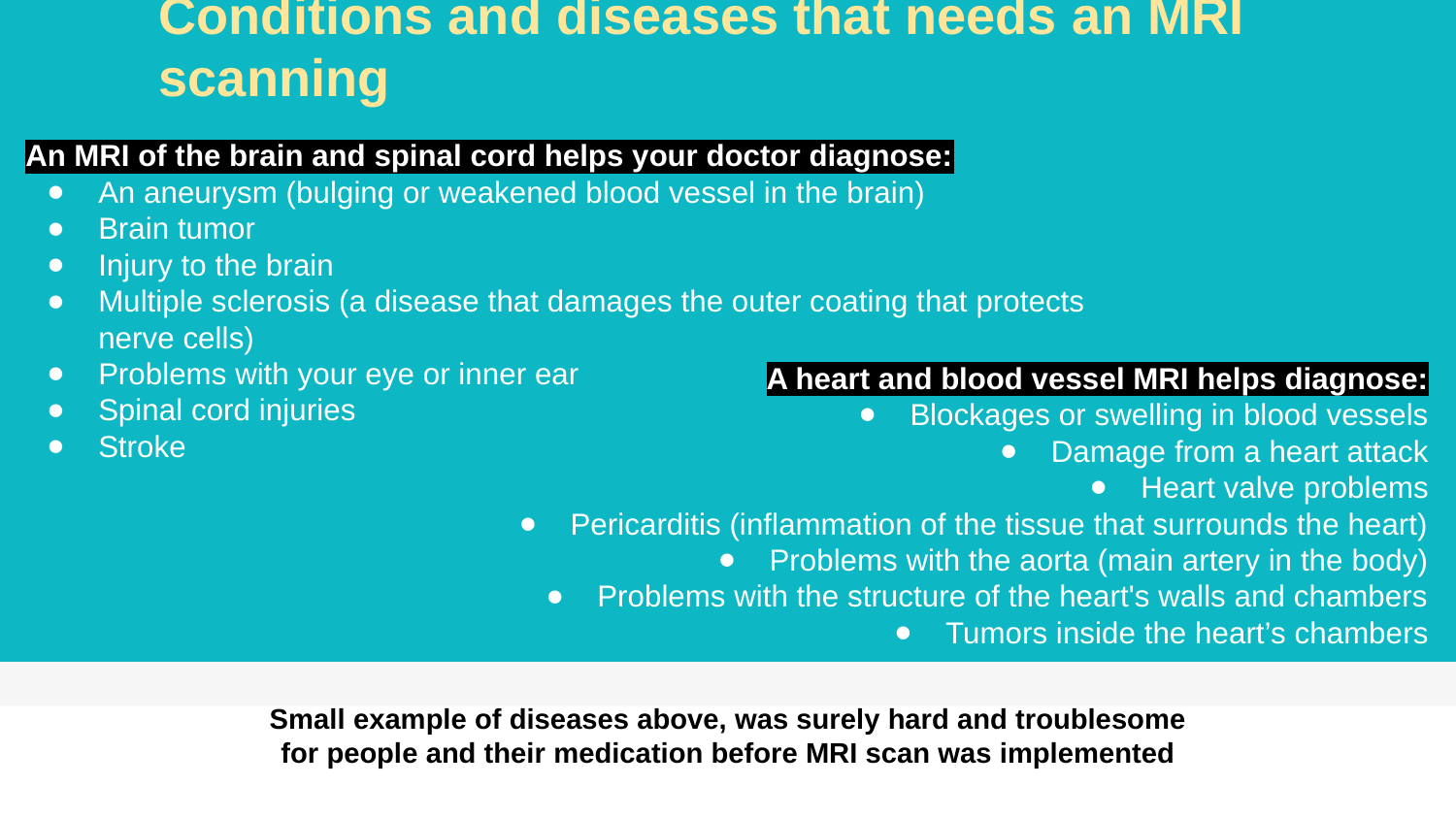

# Conditions and diseases that needs an MRI scanning
An MRI of the brain and spinal cord helps your doctor diagnose:
An aneurysm (bulging or weakened blood vessel in the brain)
Brain tumor
Injury to the brain
Multiple sclerosis (a disease that damages the outer coating that protects nerve cells)
Problems with your eye or inner ear
Spinal cord injuries
Stroke
A heart and blood vessel MRI helps diagnose:
Blockages or swelling in blood vessels
Damage from a heart attack
Heart valve problems
Pericarditis (inflammation of the tissue that surrounds the heart)
Problems with the aorta (main artery in the body)
Problems with the structure of the heart's walls and chambers
Tumors inside the heart’s chambers
Small example of diseases above, was surely hard and troublesome for people and their medication before MRI scan was implemented